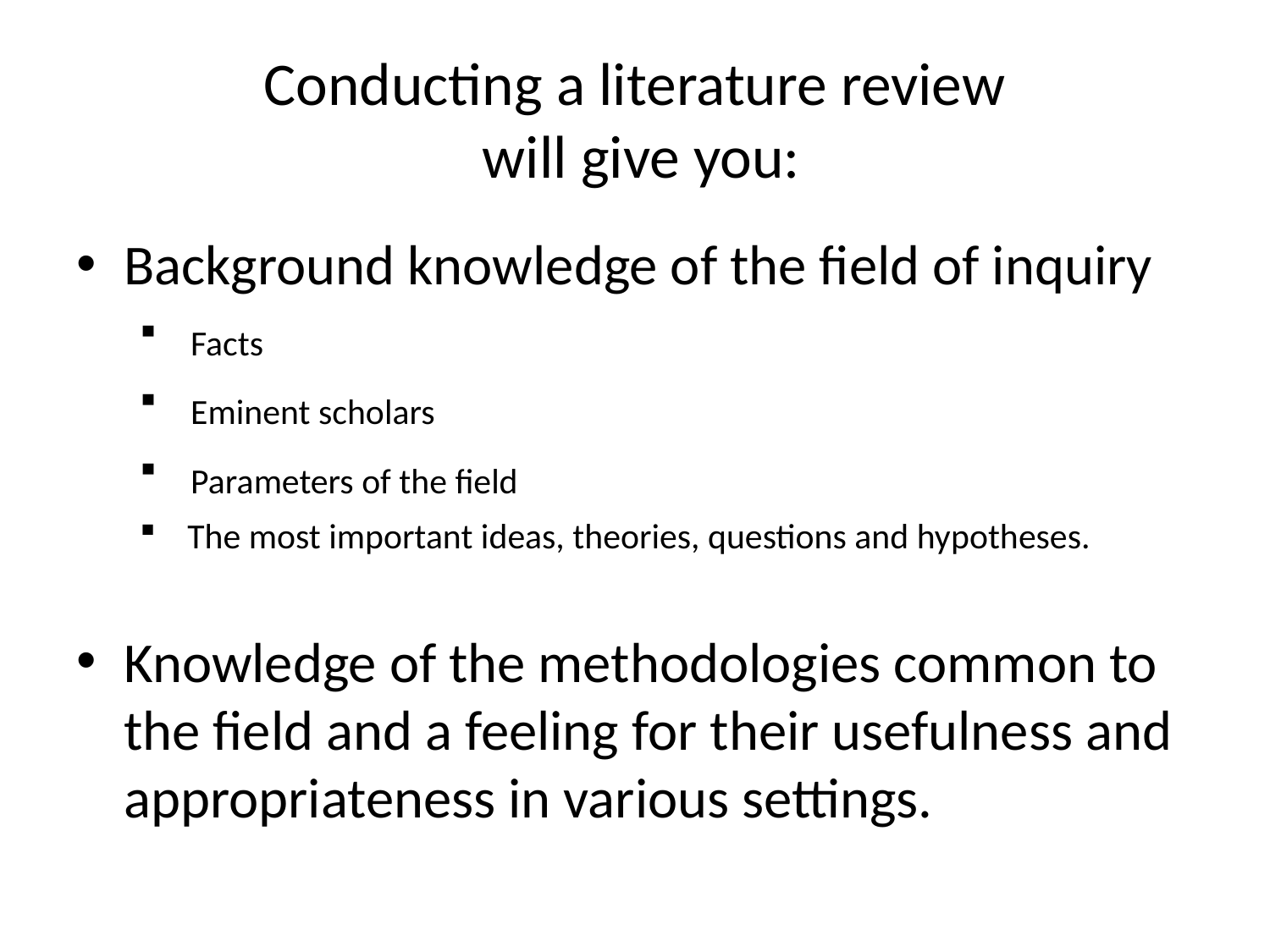

# Conducting a literature review will give you:
Background knowledge of the field of inquiry
 Facts
 Eminent scholars
 Parameters of the field
 The most important ideas, theories, questions and hypotheses.
Knowledge of the methodologies common to the field and a feeling for their usefulness and appropriateness in various settings.